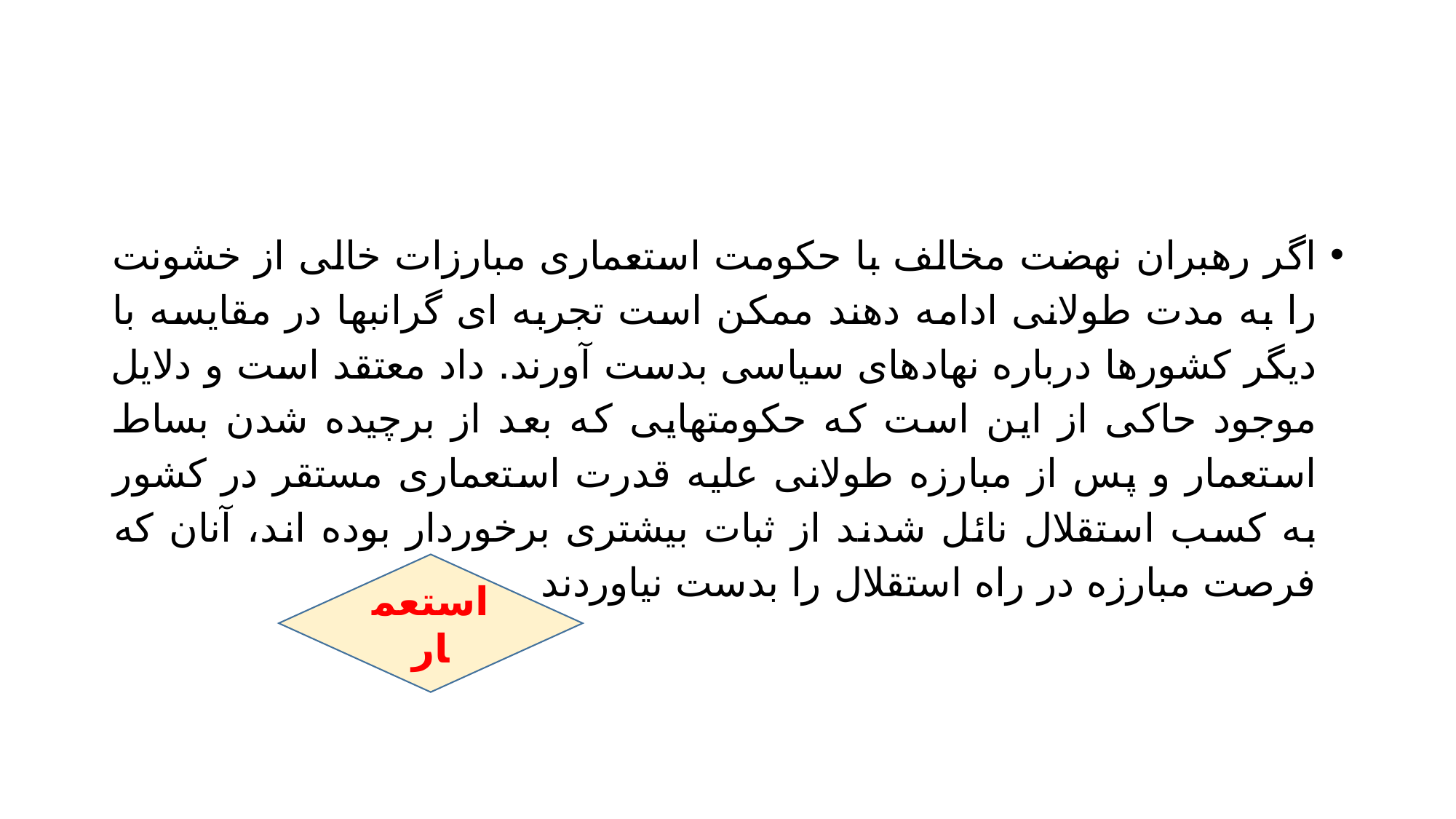

#
اگر رهبران نهضت مخالف با حکومت استعماری مبارزات خالی از خشونت را به مدت طولانی ادامه دهند ممکن است تجربه ای گرانبها در مقایسه با دیگر کشورها درباره نهادهای سیاسی بدست آورند. داد معتقد است و دلایل موجود حاکی از این است که حکومتهایی که بعد از برچیده شدن بساط استعمار و پس از مبارزه طولانی علیه قدرت استعماری مستقر در کشور به کسب استقلال نائل شدند از ثبات بیشتری برخوردار بوده اند، آنان که فرصت مبارزه در راه استقلال را بدست نیاوردند

استعمار